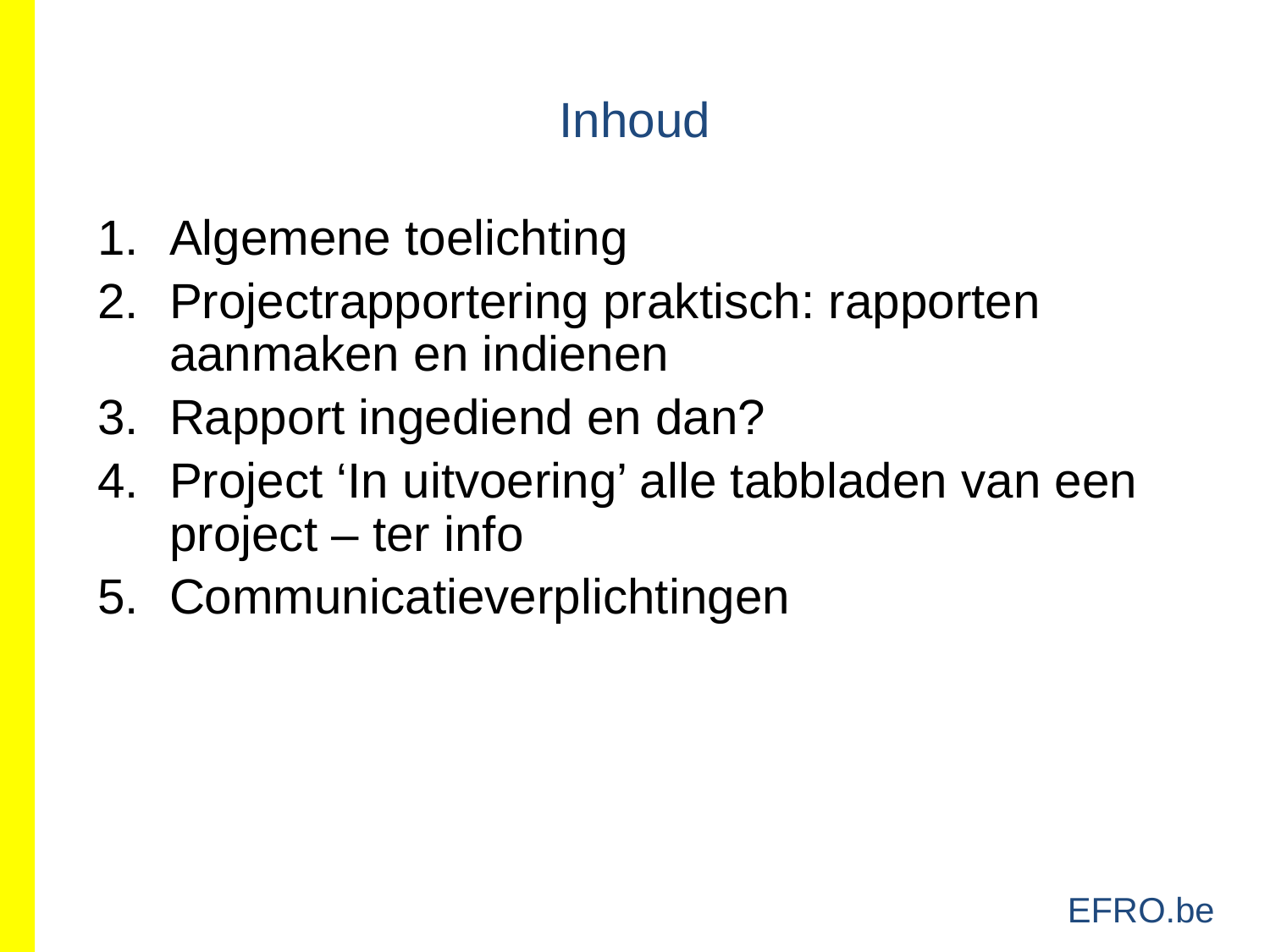

# Inhoud
Algemene toelichting
Projectrapportering praktisch: rapporten aanmaken en indienen
Rapport ingediend en dan?
Project ‘In uitvoering’ alle tabbladen van een project – ter info
Communicatieverplichtingen